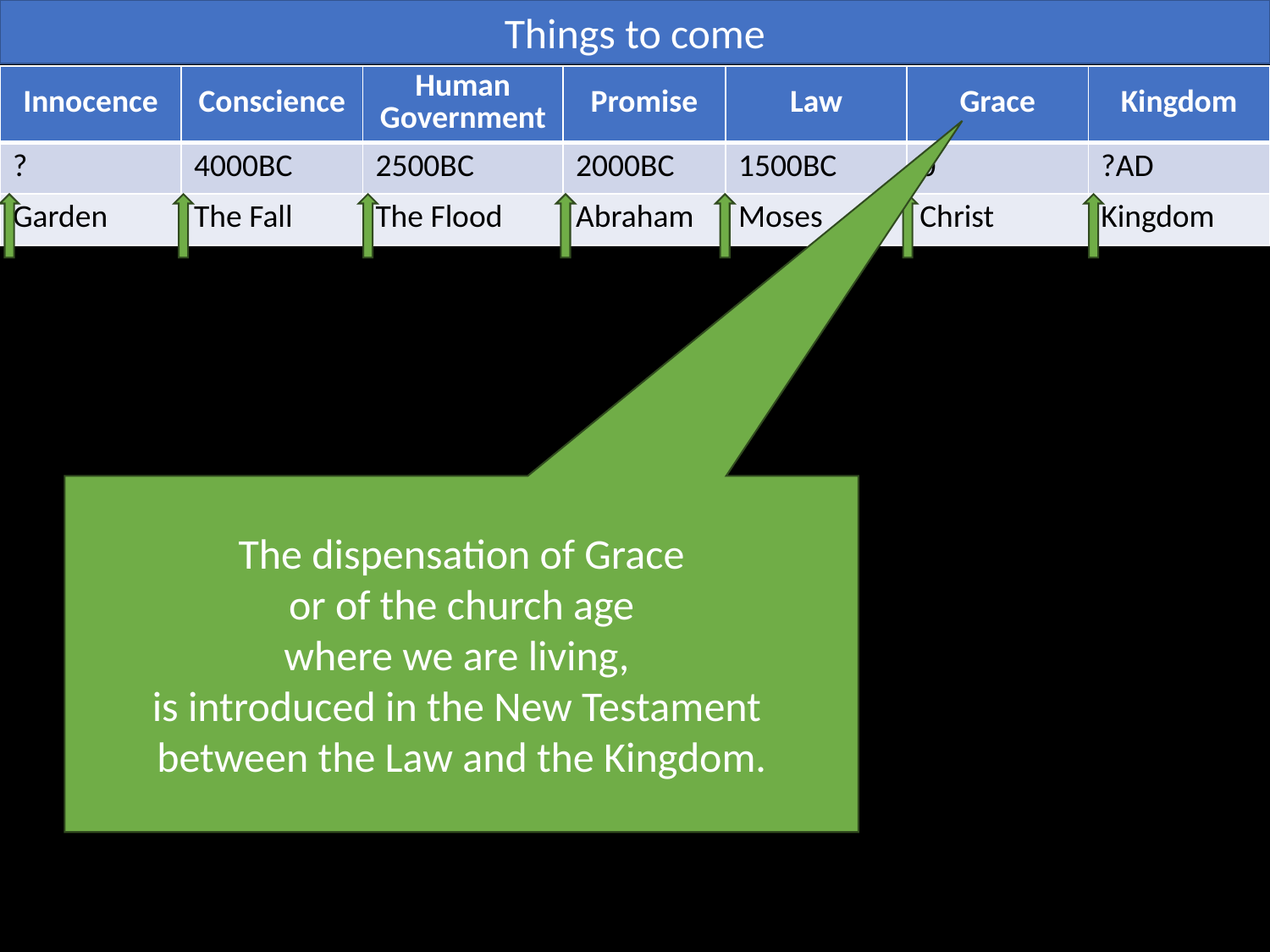

Things to come
| Innocence | Conscience | Human Government | Promise | Law | Grace | Kingdom |
| --- | --- | --- | --- | --- | --- | --- |
| ? | 4000BC | 2500BC | 2000BC | 1500BC | 0 | ?AD |
| Garden | The Fall | The Flood | Abraham | Moses | Christ | Kingdom |

The dispensation of Grace
or of the church age
where we are living,
is introduced in the New Testament
between the Law and the Kingdom.